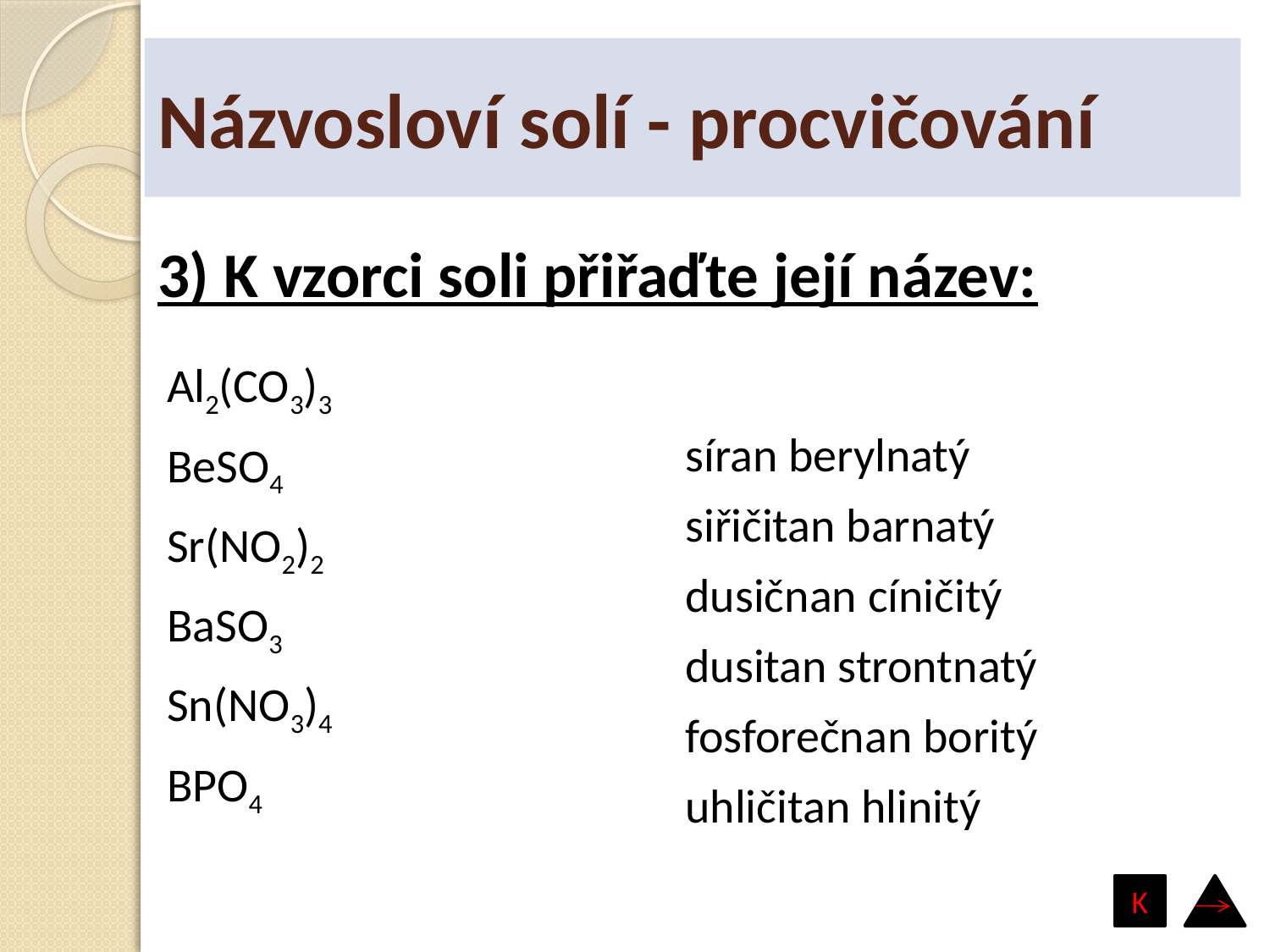

# Názvosloví solí - procvičování
3) K vzorci soli přiřaďte její název:
Al2(CO3)3
BeSO4
Sr(NO2)2
BaSO3
Sn(NO3)4
BPO4

síran berylnatý
siřičitan barnatý
dusičnan cíničitý
dusitan strontnatý
fosforečnan boritý
uhličitan hlinitý

K